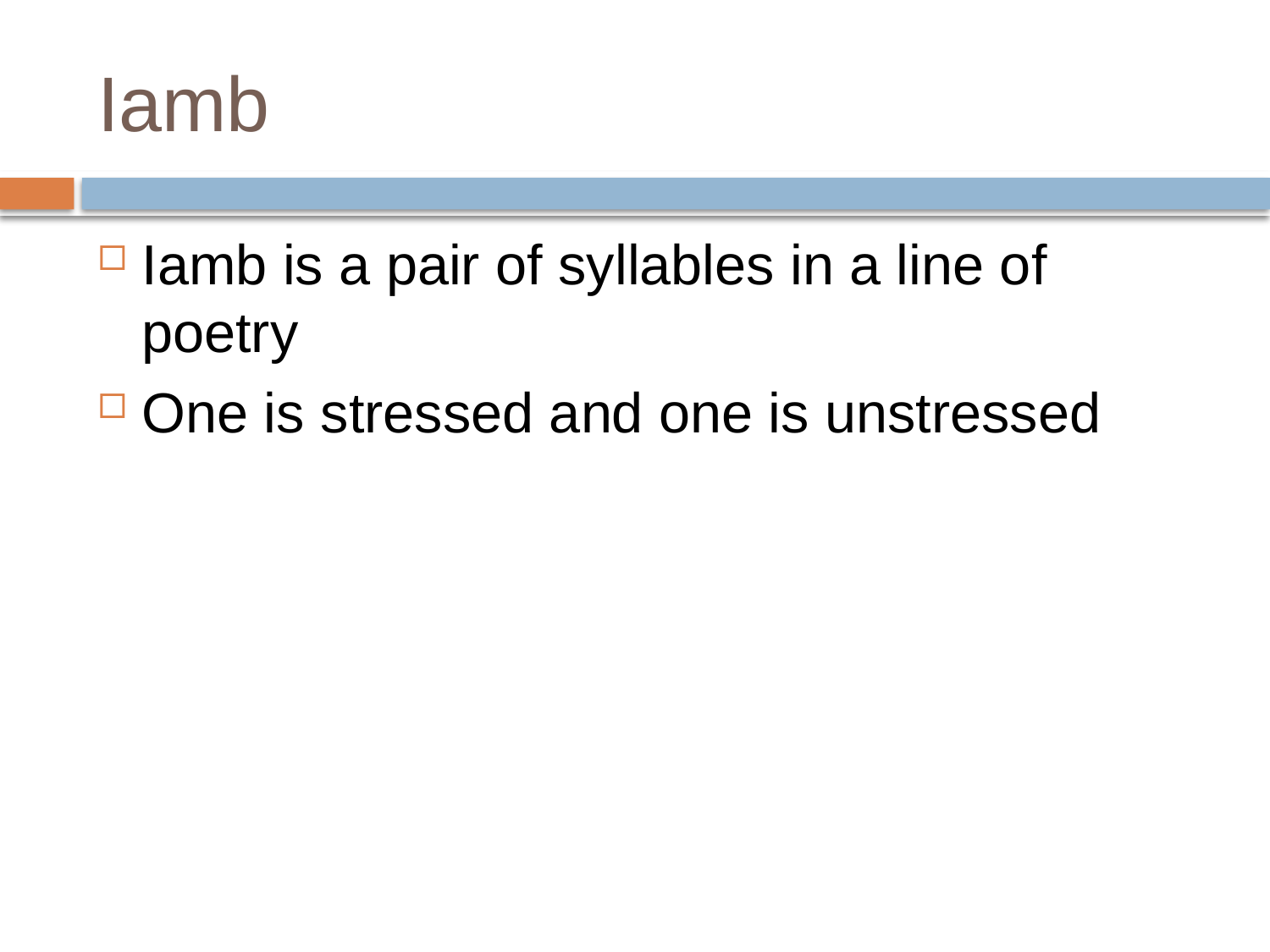

# Iamb
Iamb is a pair of syllables in a line of poetry
One is stressed and one is unstressed